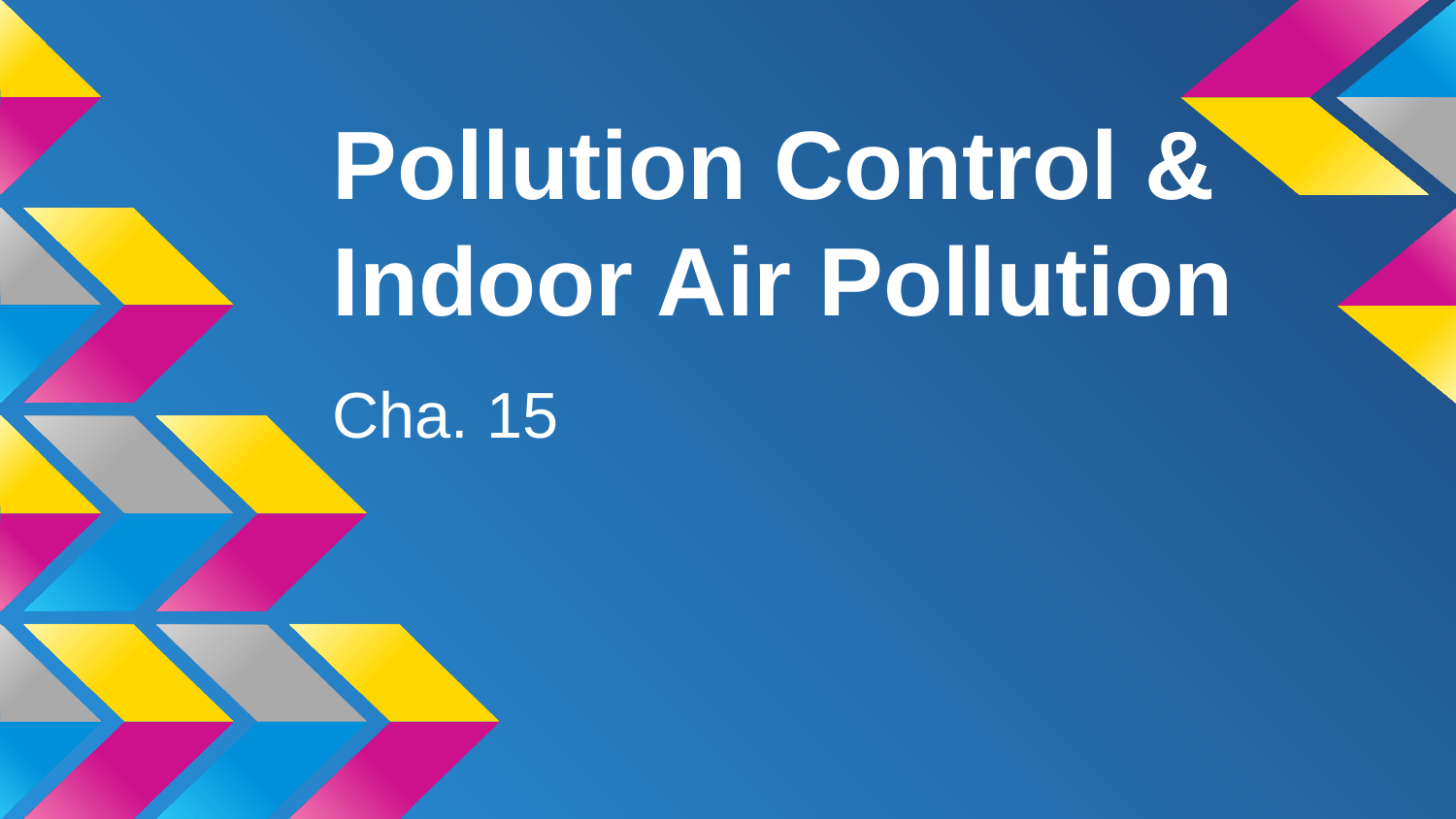

# Pollution Control & Indoor Air Pollution
Cha. 15